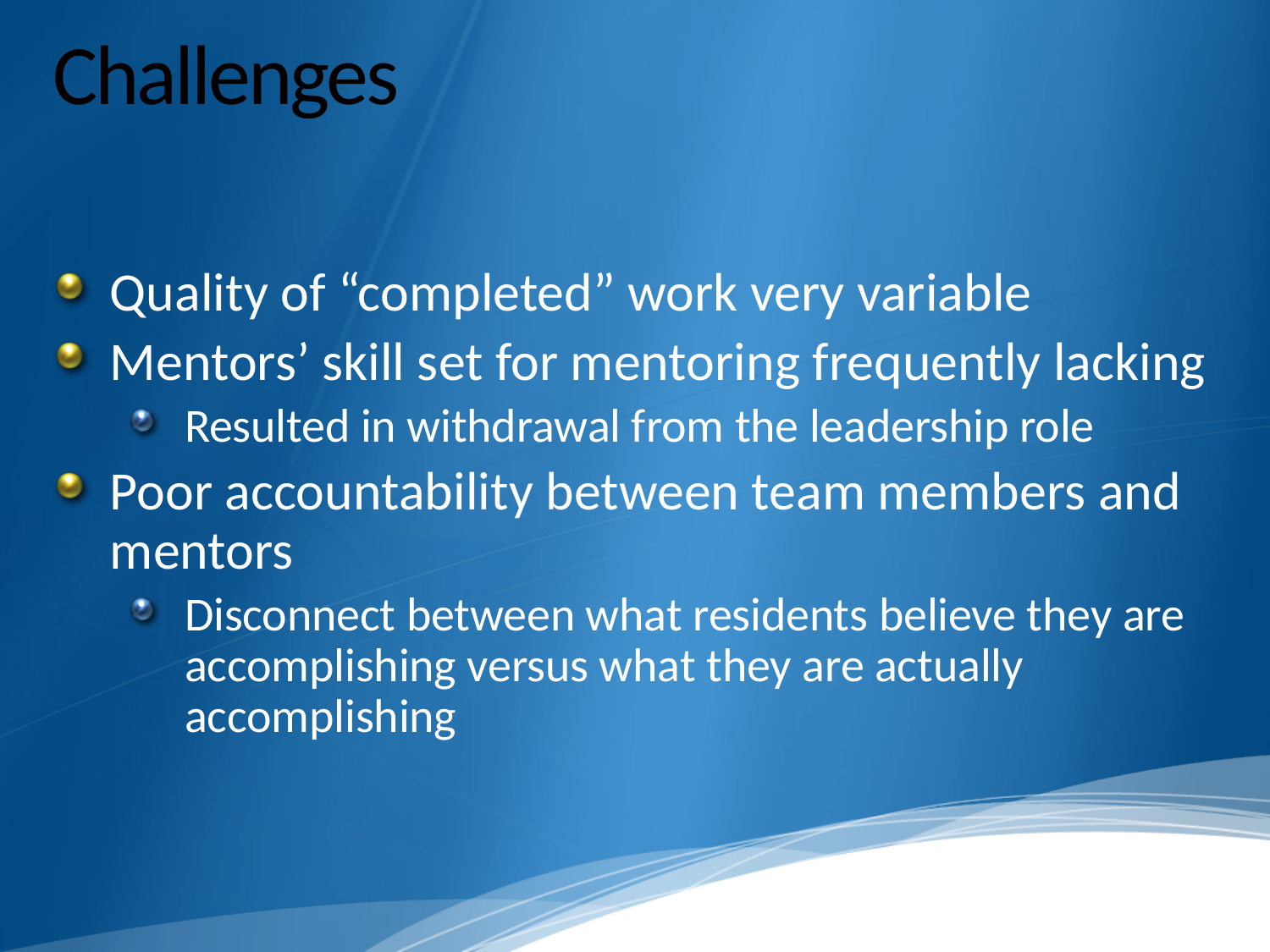

# Challenges
Quality of “completed” work very variable
Mentors’ skill set for mentoring frequently lacking
Resulted in withdrawal from the leadership role
Poor accountability between team members and mentors
Disconnect between what residents believe they are accomplishing versus what they are actually accomplishing